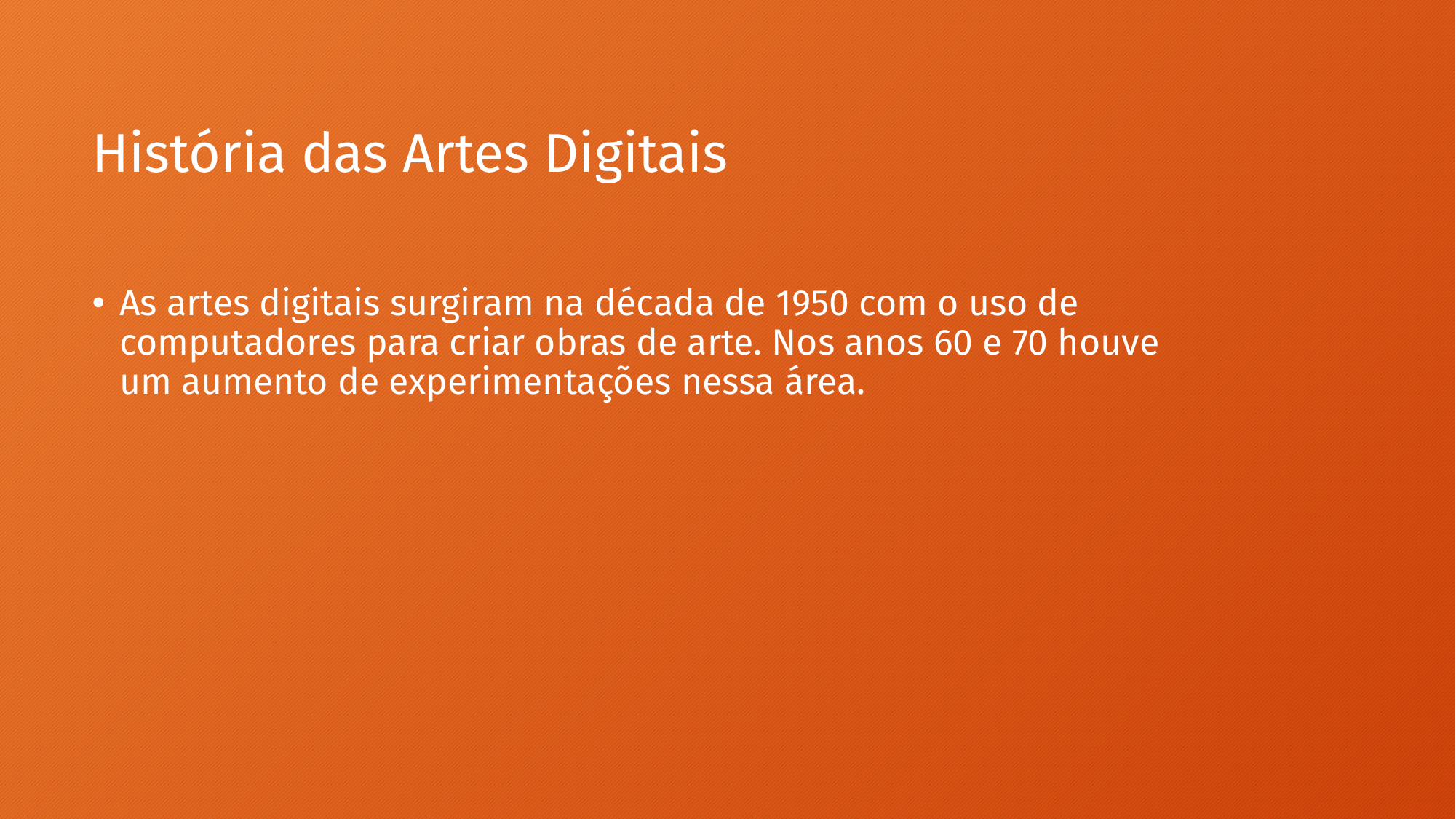

# História das Artes Digitais
As artes digitais surgiram na década de 1950 com o uso de computadores para criar obras de arte. Nos anos 60 e 70 houve um aumento de experimentações nessa área.